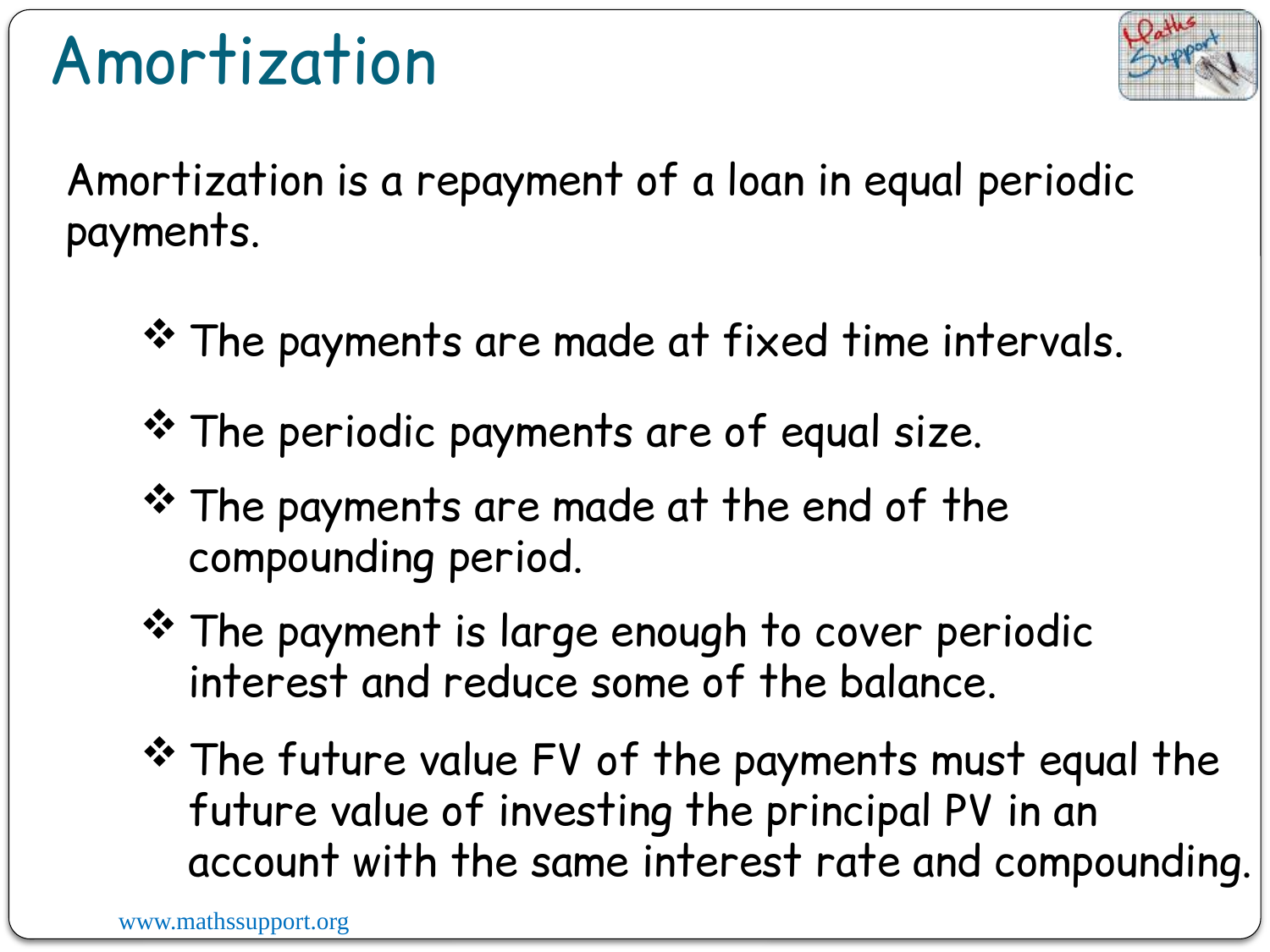

Amortization

Amortization is a repayment of a loan in equal periodic payments.
The payments are made at fixed time intervals.
The periodic payments are of equal size.
The payments are made at the end of the compounding period.
The payment is large enough to cover periodic interest and reduce some of the balance.
The future value FV of the payments must equal the future value of investing the principal PV in an account with the same interest rate and compounding.